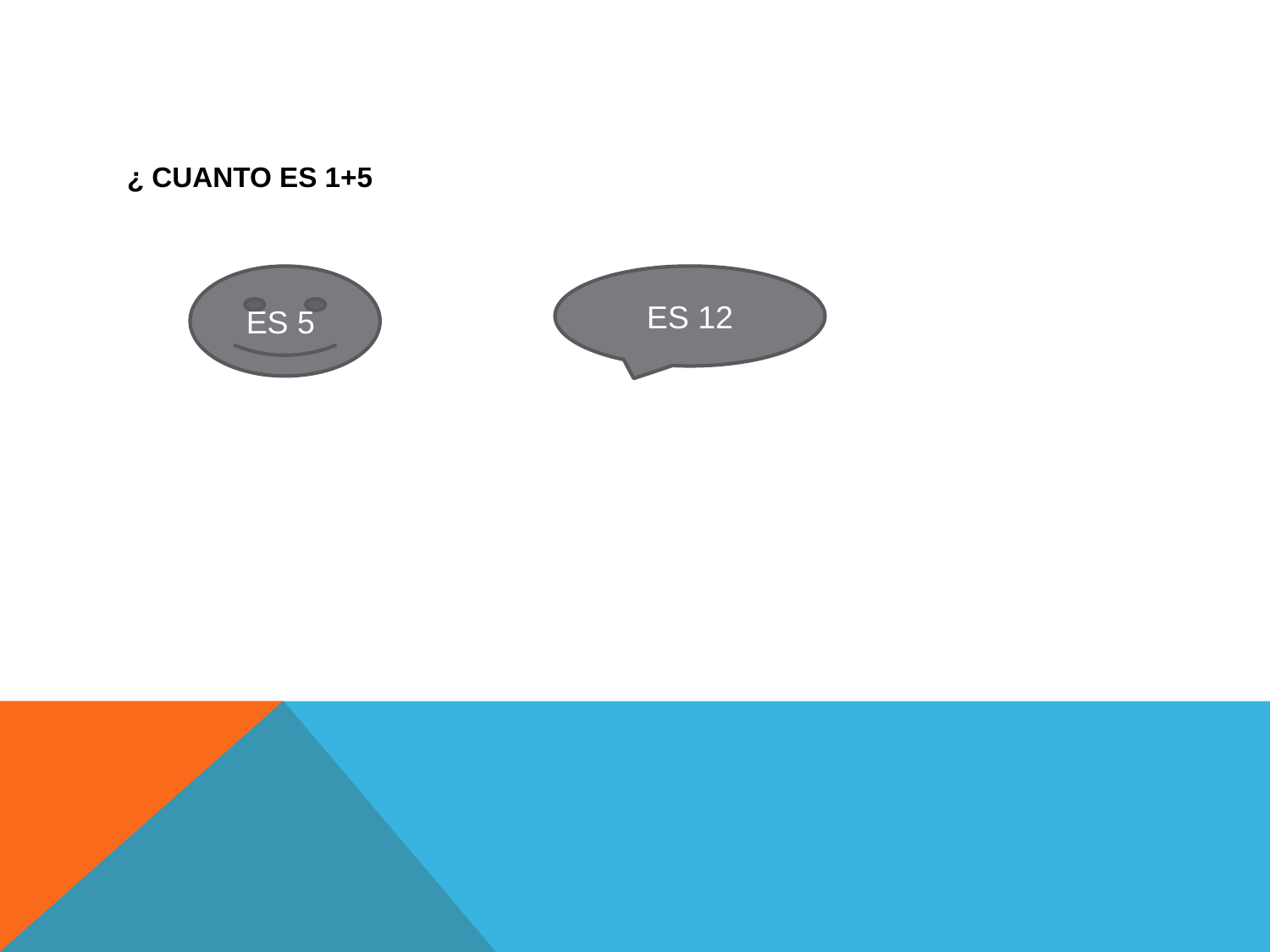

#
¿ CUANTO ES 1+5
ES 5
ES 12